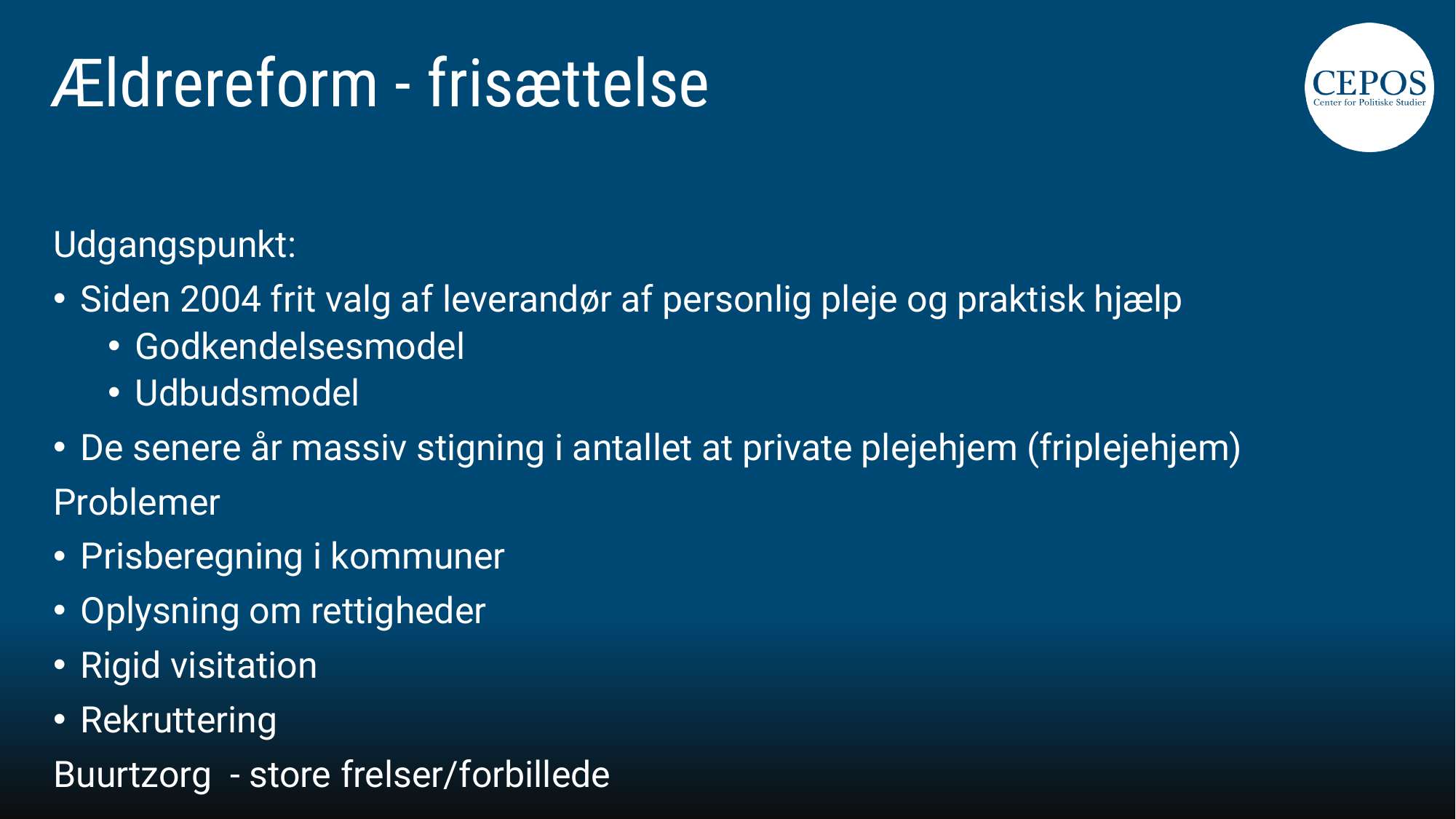

# Ældrereform - frisættelse
Udgangspunkt:
Siden 2004 frit valg af leverandør af personlig pleje og praktisk hjælp
Godkendelsesmodel
Udbudsmodel
De senere år massiv stigning i antallet at private plejehjem (friplejehjem)
Problemer
Prisberegning i kommuner
Oplysning om rettigheder
Rigid visitation
Rekruttering
Buurtzorg  - store frelser/forbillede